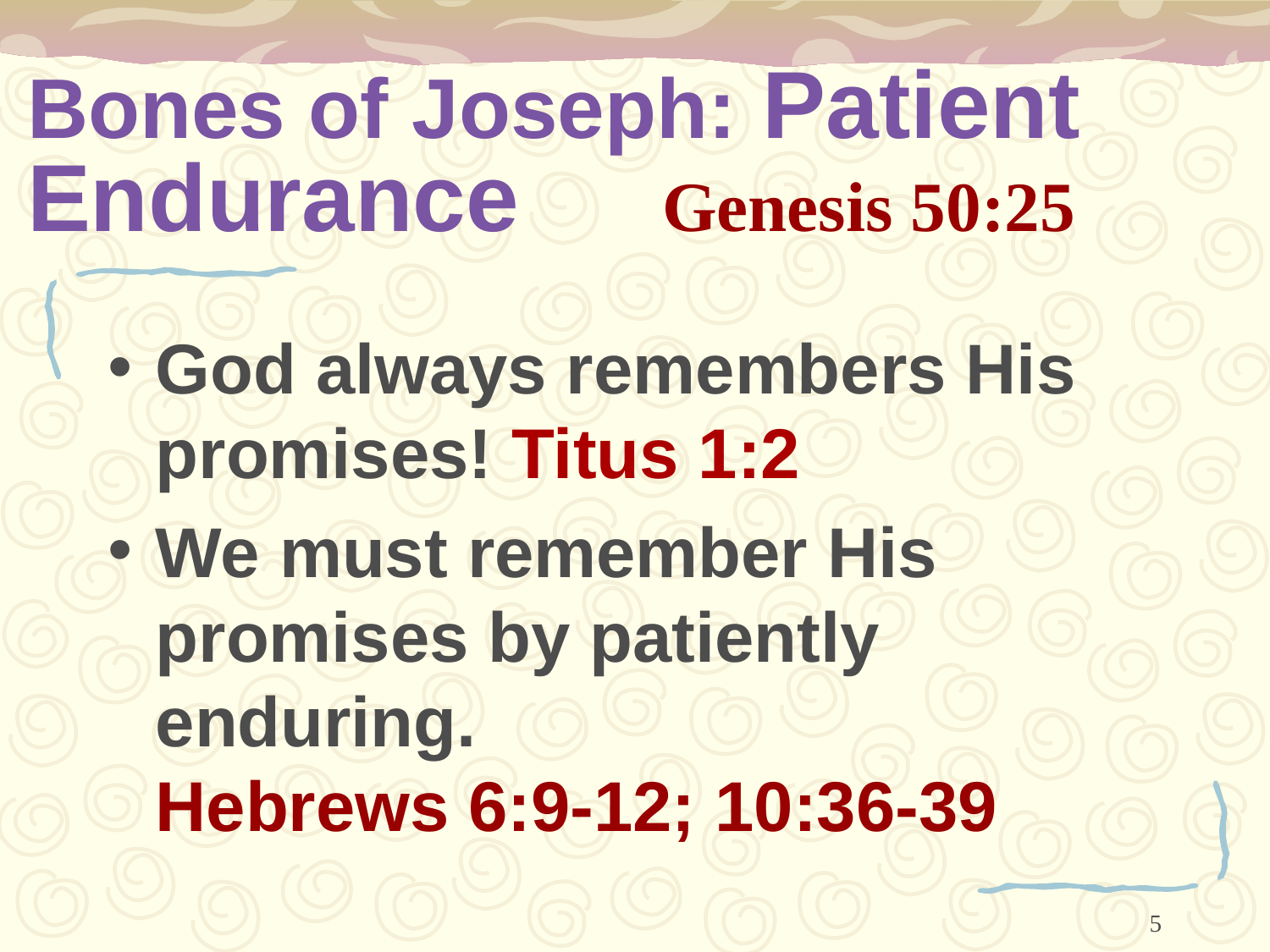

# Bones of Joseph: Patient Endurance 	Genesis 50:25
God always remembers His promises! Titus 1:2
We must remember His promises by patiently enduring.
Hebrews 6:9-12; 10:36-39
5